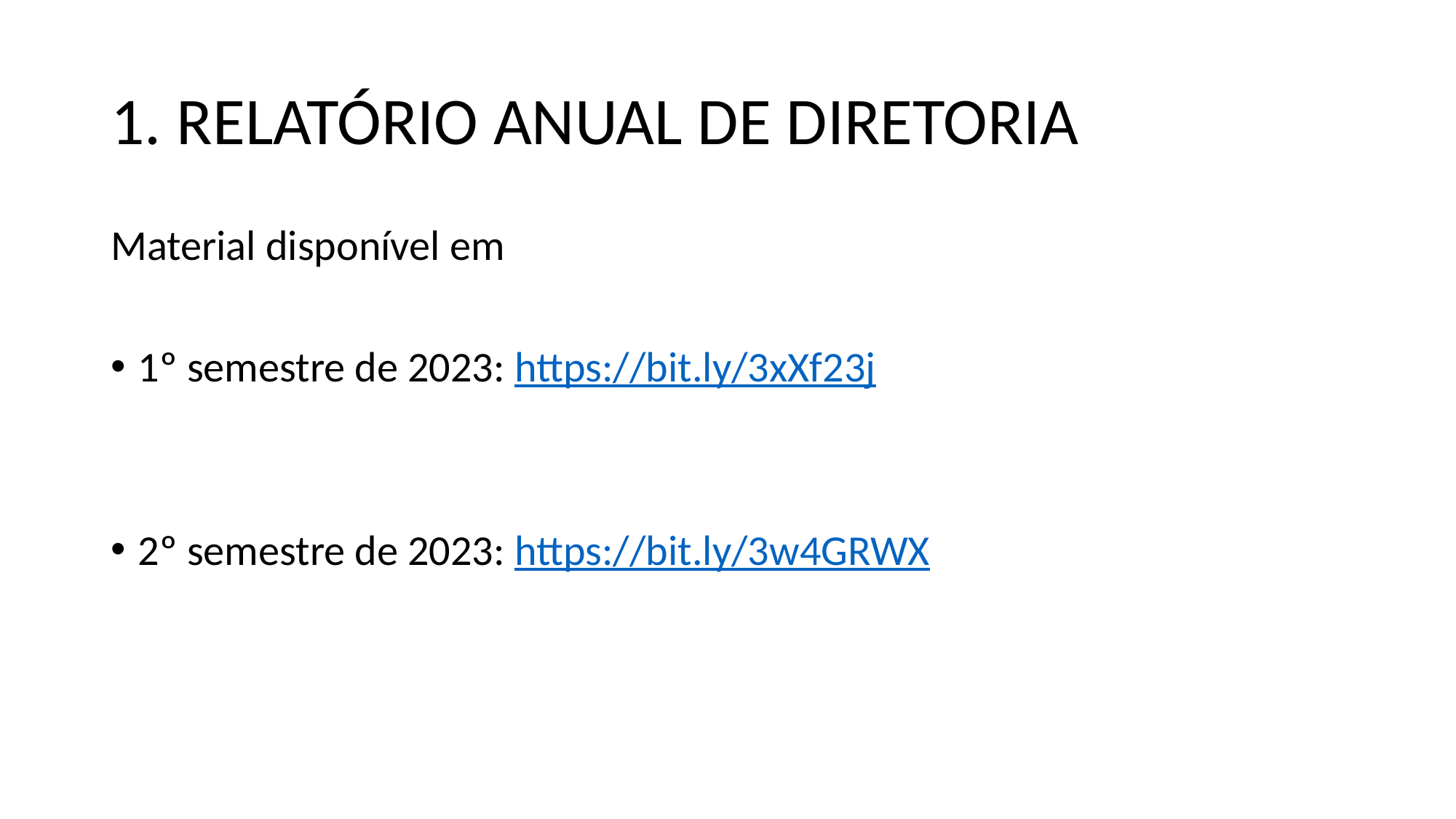

# 1. RELATÓRIO ANUAL DE DIRETORIA
Material disponível em

1º semestre de 2023: https://bit.ly/3xXf23j

2º semestre de 2023: https://bit.ly/3w4GRWX